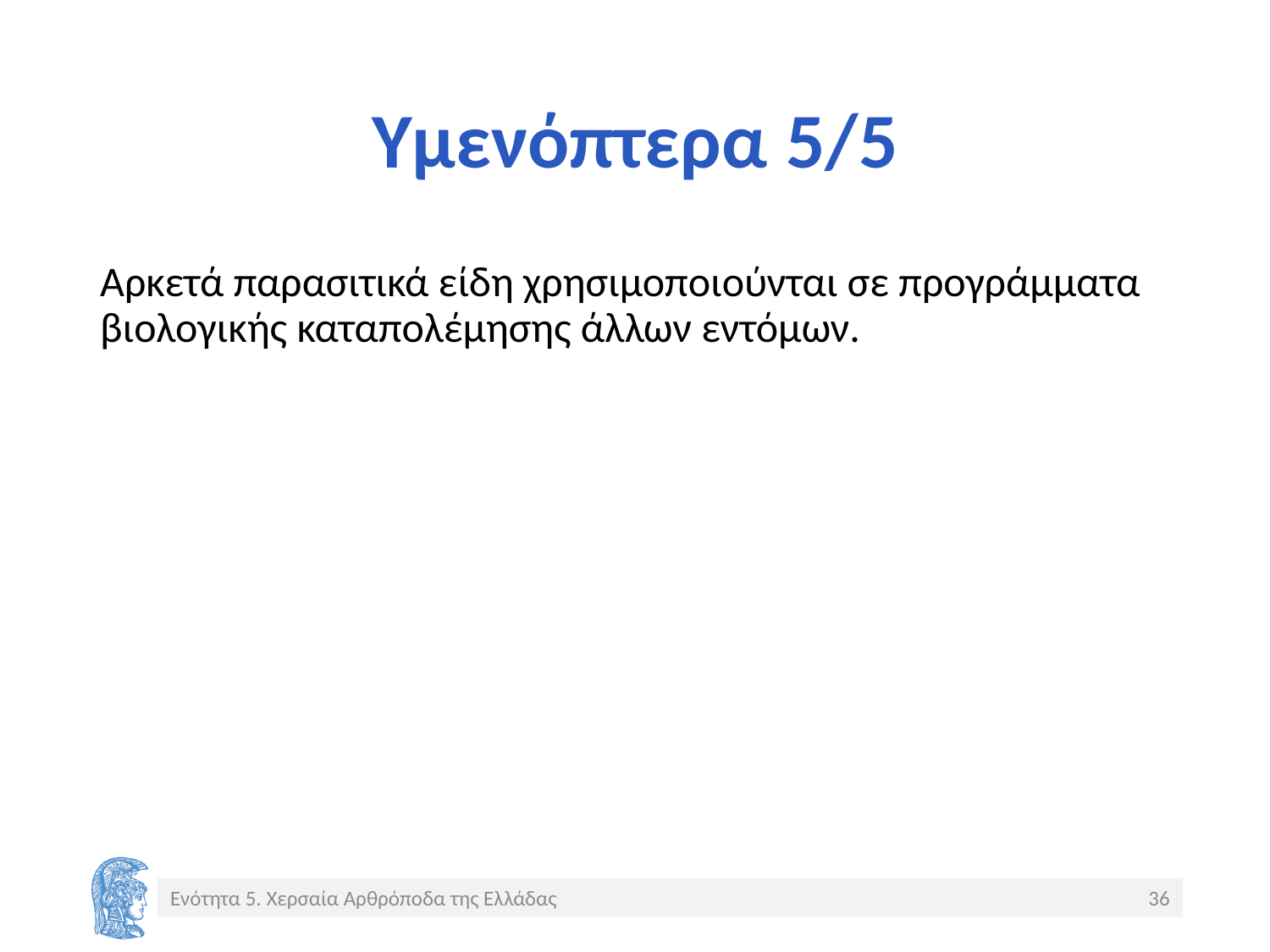

# Υμενόπτερα 5/5
Αρκετά παρασιτικά είδη χρησιμοποιούνται σε προγράμματα βιολογικής καταπολέμησης άλλων εντόμων.

Ενότητα 5. Χερσαία Αρθρόποδα της Ελλάδας
36